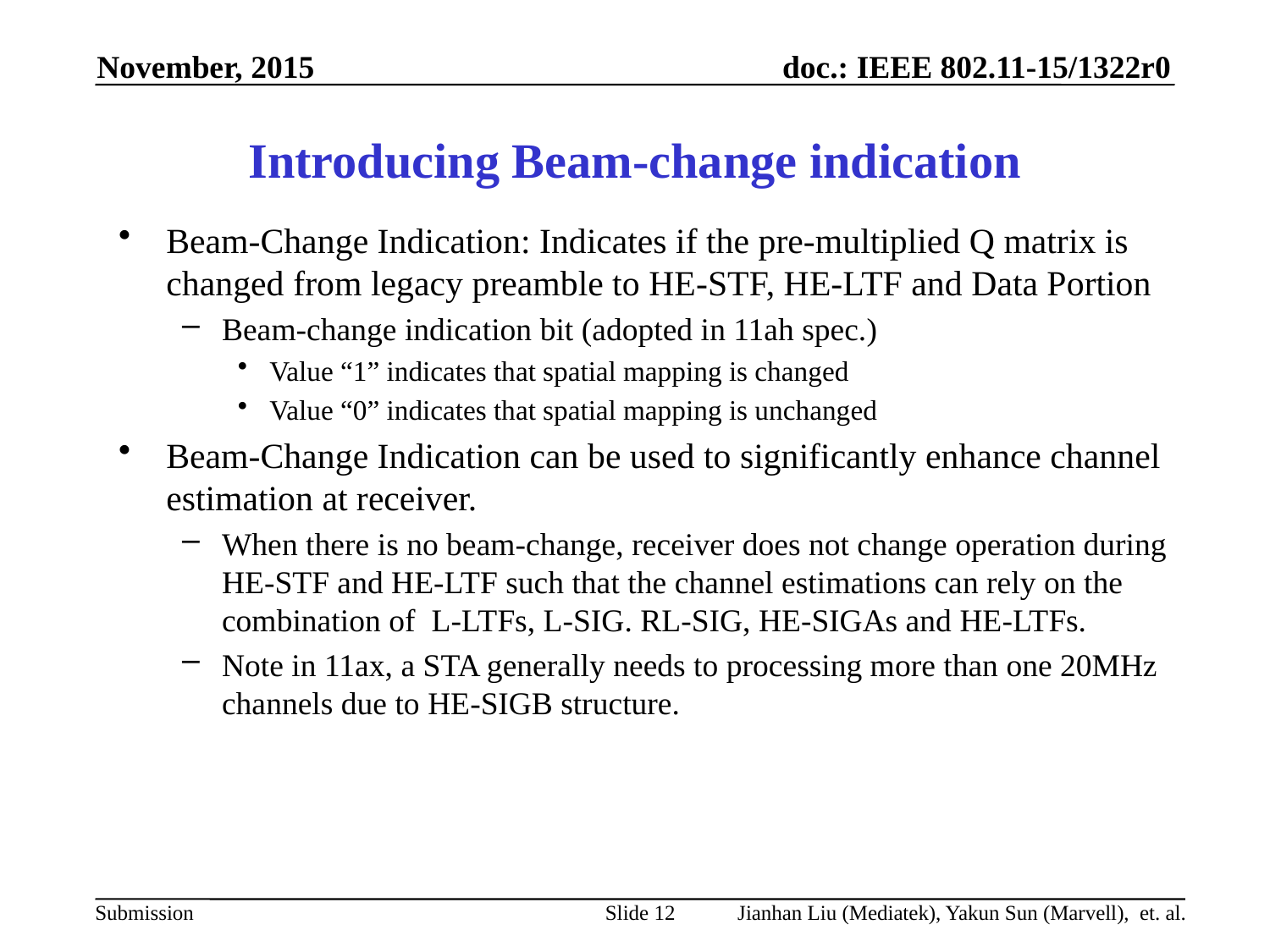

November, 2015
# Introducing Beam-change indication
Beam-Change Indication: Indicates if the pre-multiplied Q matrix is changed from legacy preamble to HE-STF, HE-LTF and Data Portion
Beam-change indication bit (adopted in 11ah spec.)
Value “1” indicates that spatial mapping is changed
Value “0” indicates that spatial mapping is unchanged
Beam-Change Indication can be used to significantly enhance channel estimation at receiver.
When there is no beam-change, receiver does not change operation during HE-STF and HE-LTF such that the channel estimations can rely on the combination of  L-LTFs, L-SIG. RL-SIG, HE-SIGAs and HE-LTFs.
Note in 11ax, a STA generally needs to processing more than one 20MHz channels due to HE-SIGB structure.
Slide 12
Jianhan Liu (Mediatek), Yakun Sun (Marvell),  et. al.